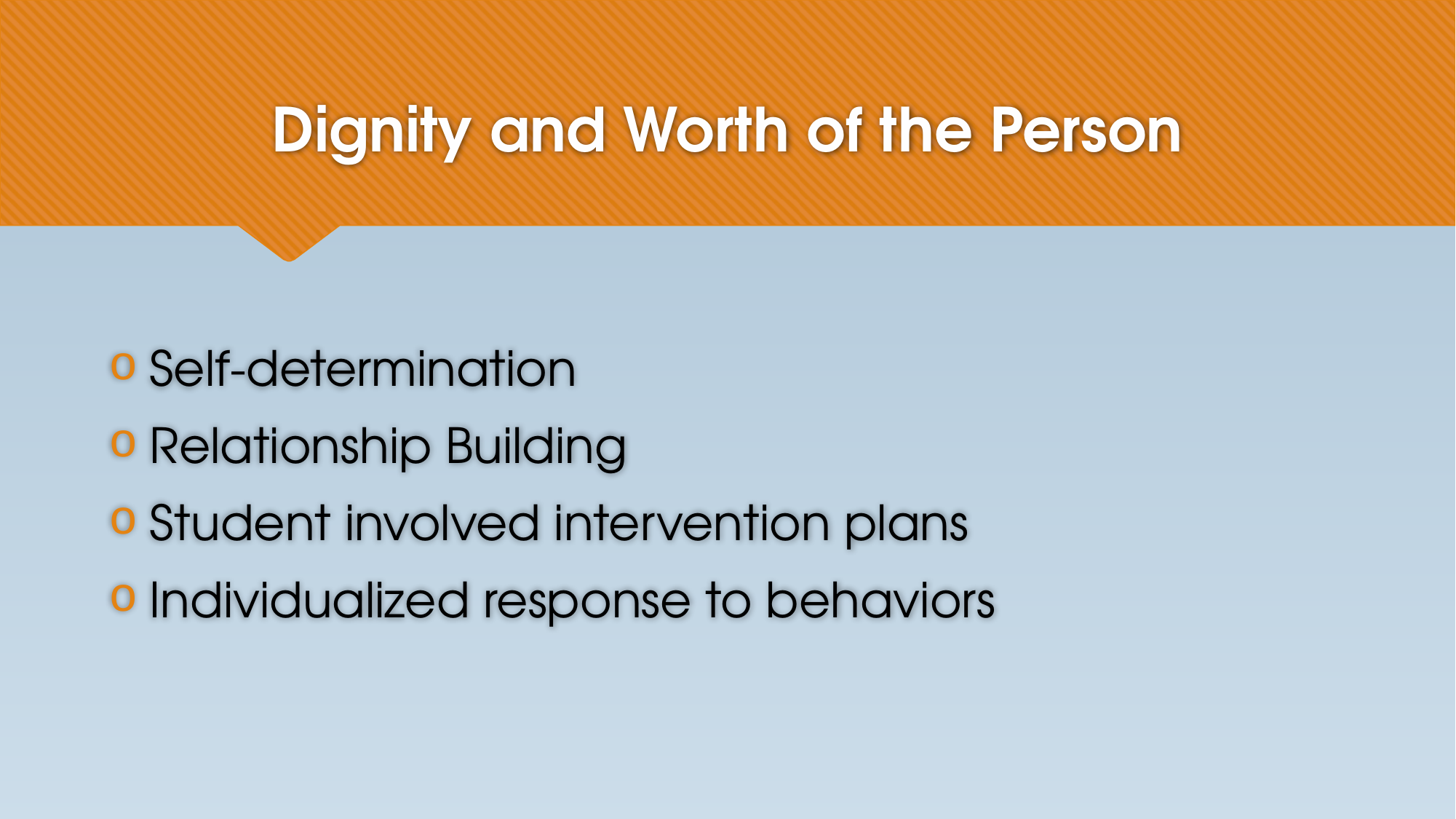

# Dignity and Worth of the Person
Self-determination
Relationship Building
Student involved intervention plans
Individualized response to behaviors